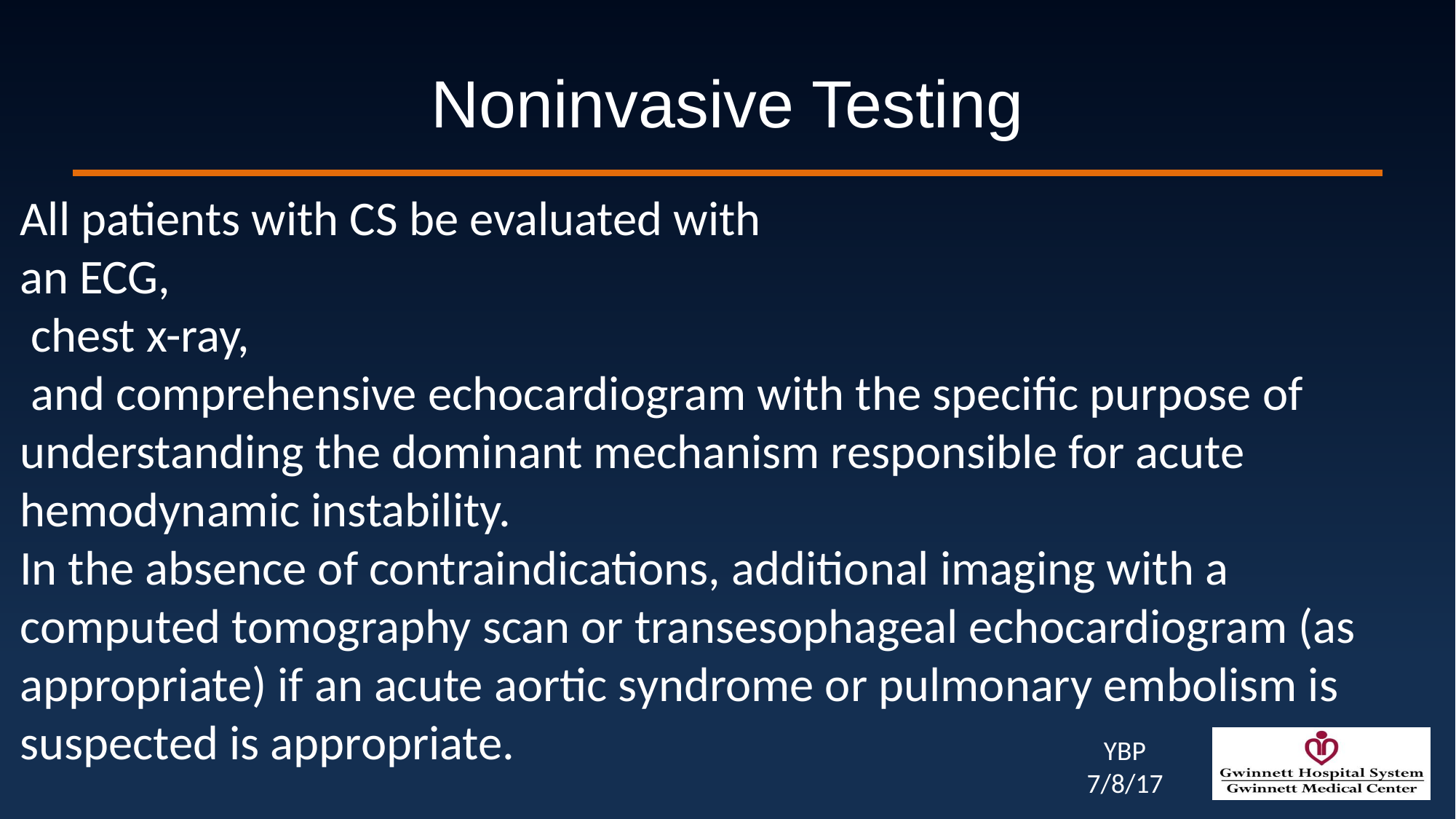

# Noninvasive Testing
All patients with CS be evaluated with
an ECG,
 chest x-ray,
 and comprehensive echocardiogram with the specific purpose of      understanding the dominant mechanism responsible for acute hemodynamic instability.
In the absence of contraindications, additional imaging with a computed tomography scan or transesophageal echocardiogram (as appropriate) if an acute aortic syndrome or pulmonary embolism is suspected is appropriate.